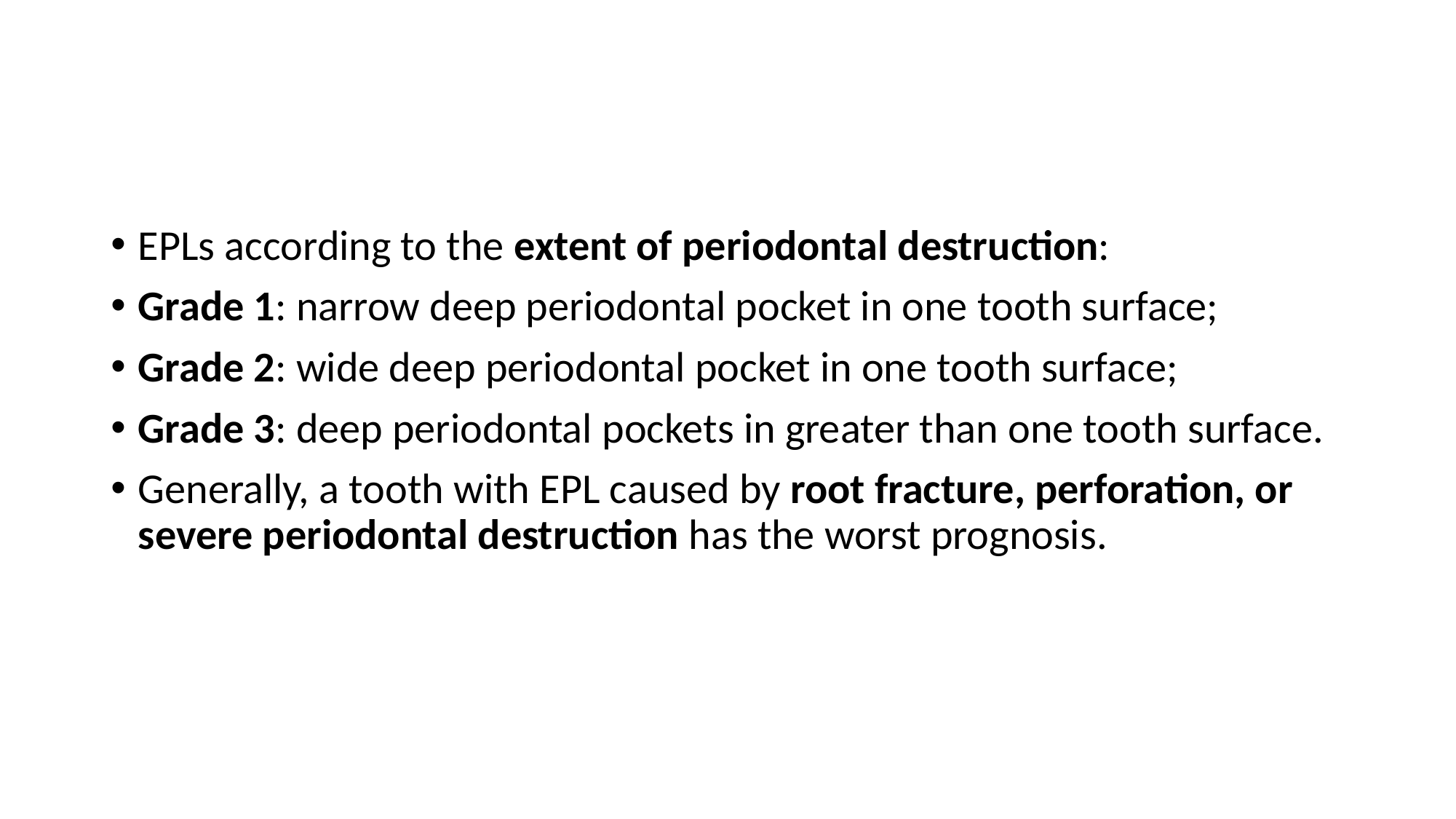

#
EPLs according to the extent of periodontal destruction:
Grade 1: narrow deep periodontal pocket in one tooth surface;
Grade 2: wide deep periodontal pocket in one tooth surface;
Grade 3: deep periodontal pockets in greater than one tooth surface.
Generally, a tooth with EPL caused by root fracture, perforation, or severe periodontal destruction has the worst prognosis.